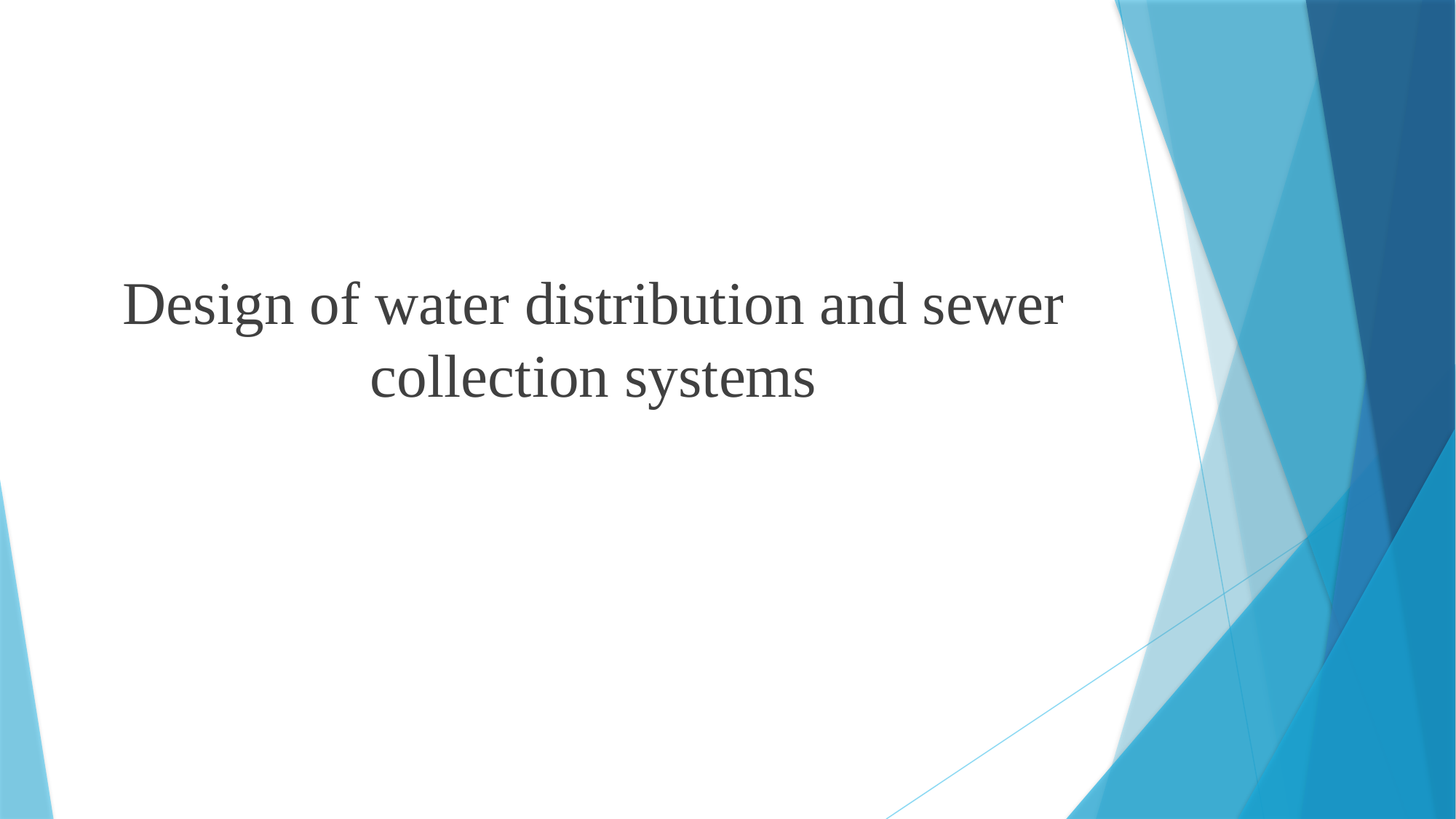

Design of water distribution and sewer collection systems